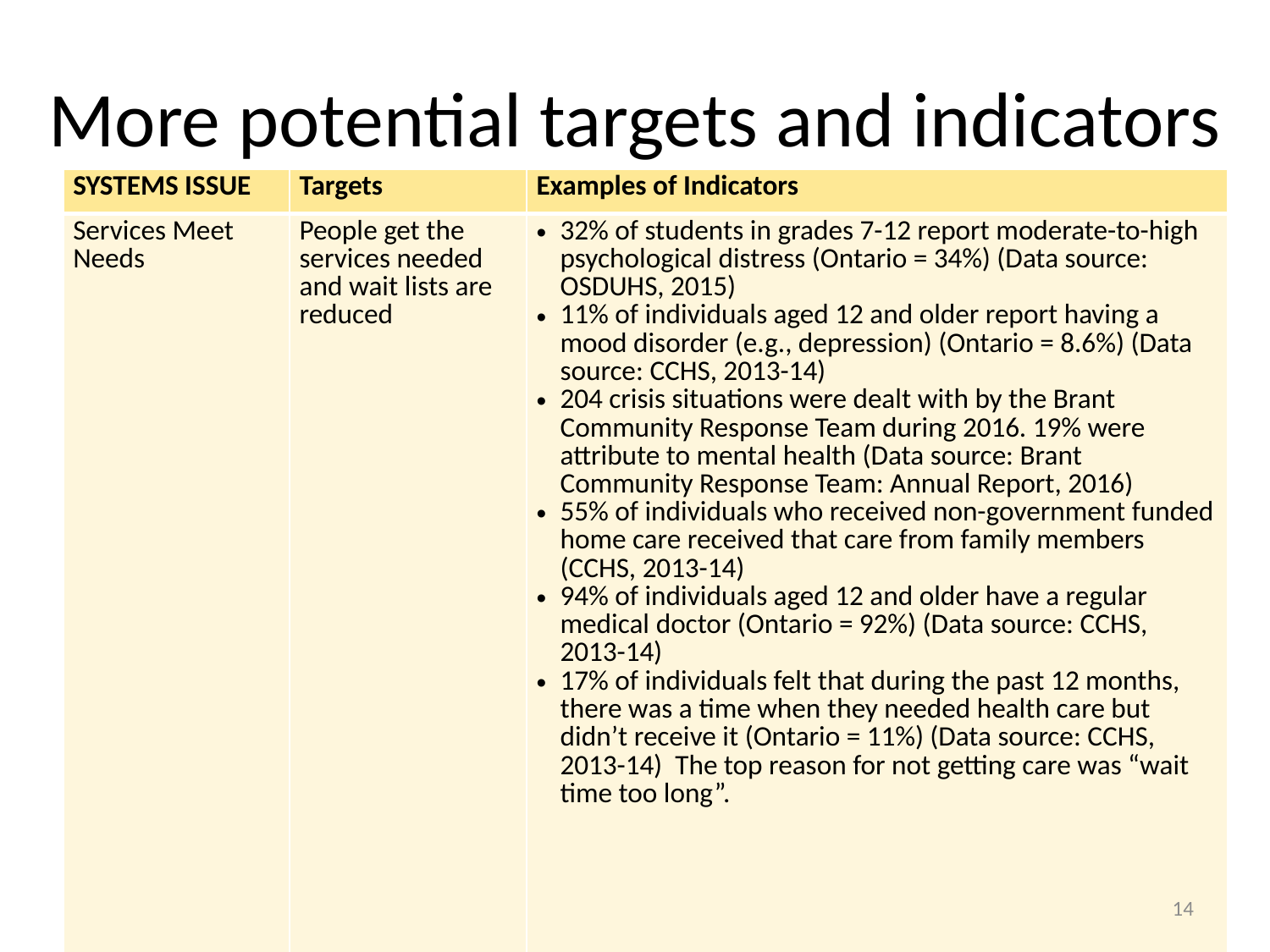

# More potential targets and indicators
| SYSTEMS ISSUE | Targets | Examples of Indicators |
| --- | --- | --- |
| Services Meet Needs | People get the services needed and wait lists are reduced | 32% of students in grades 7-12 report moderate-to-high psychological distress (Ontario = 34%) (Data source: OSDUHS, 2015) 11% of individuals aged 12 and older report having a mood disorder (e.g., depression) (Ontario = 8.6%) (Data source: CCHS, 2013-14) 204 crisis situations were dealt with by the Brant Community Response Team during 2016. 19% were attribute to mental health (Data source: Brant Community Response Team: Annual Report, 2016) 55% of individuals who received non-government funded home care received that care from family members (CCHS, 2013-14) 94% of individuals aged 12 and older have a regular medical doctor (Ontario = 92%) (Data source: CCHS, 2013-14) 17% of individuals felt that during the past 12 months, there was a time when they needed health care but didn’t receive it (Ontario = 11%) (Data source: CCHS, 2013-14) The top reason for not getting care was “wait time too long”. |

14